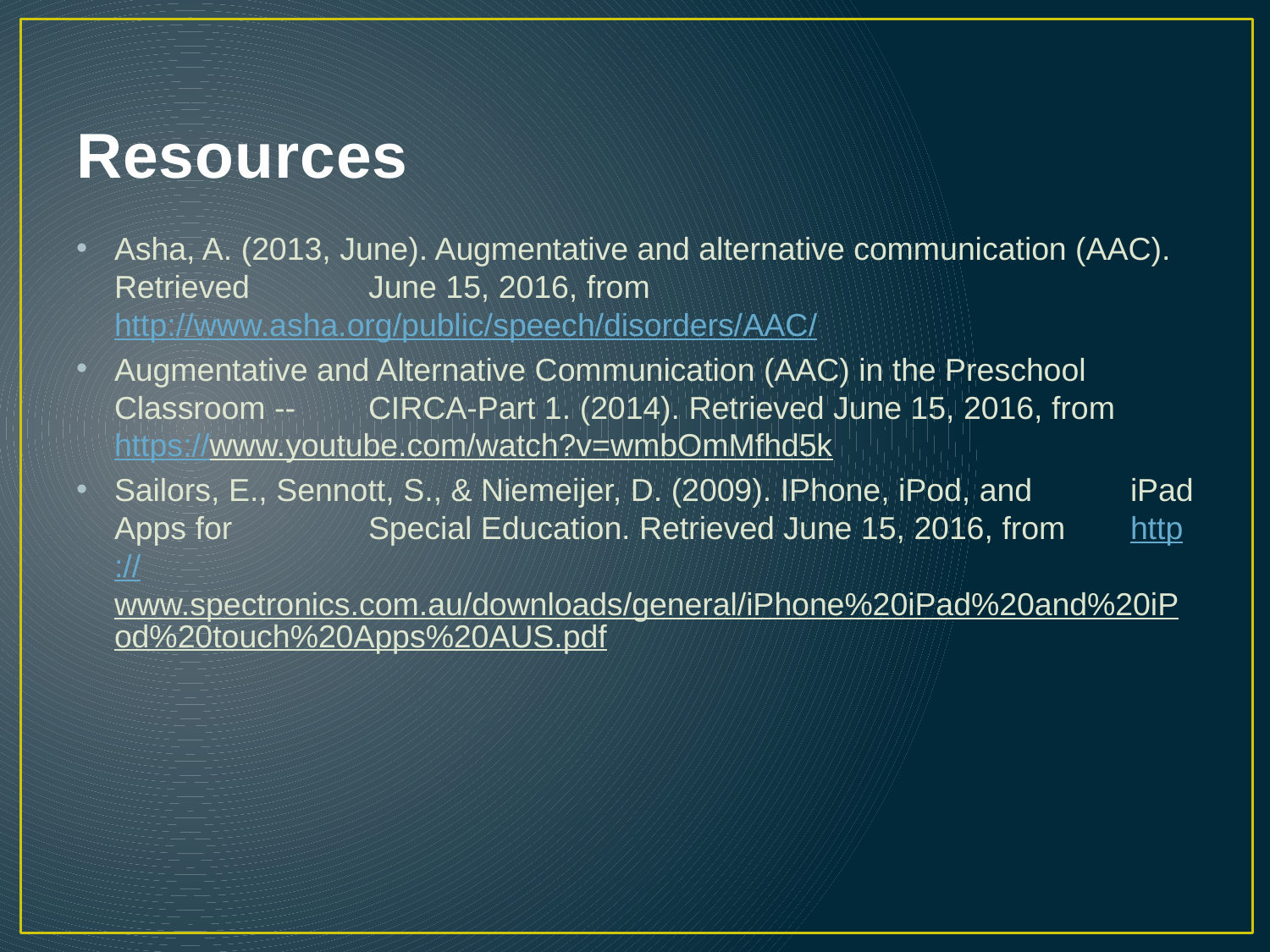

# Resources
Asha, A. (2013, June). Augmentative and alternative communication (AAC). Retrieved 	June 15, 2016, from 	http://www.asha.org/public/speech/disorders/AAC/
Augmentative and Alternative Communication (AAC) in the Preschool Classroom -- 	CIRCA-Part 1. (2014). Retrieved June 15, 2016, from 	https://www.youtube.com/watch?v=wmbOmMfhd5k
Sailors, E., Sennott, S., & Niemeijer, D. (2009). IPhone, iPod, and 	iPad Apps for 	Special Education. Retrieved June 15, 2016, from 	http://www.spectronics.com.au/downloads/general/iPhone%20iPad%20and	%20iPod%20touch%20Apps%20AUS.pdf